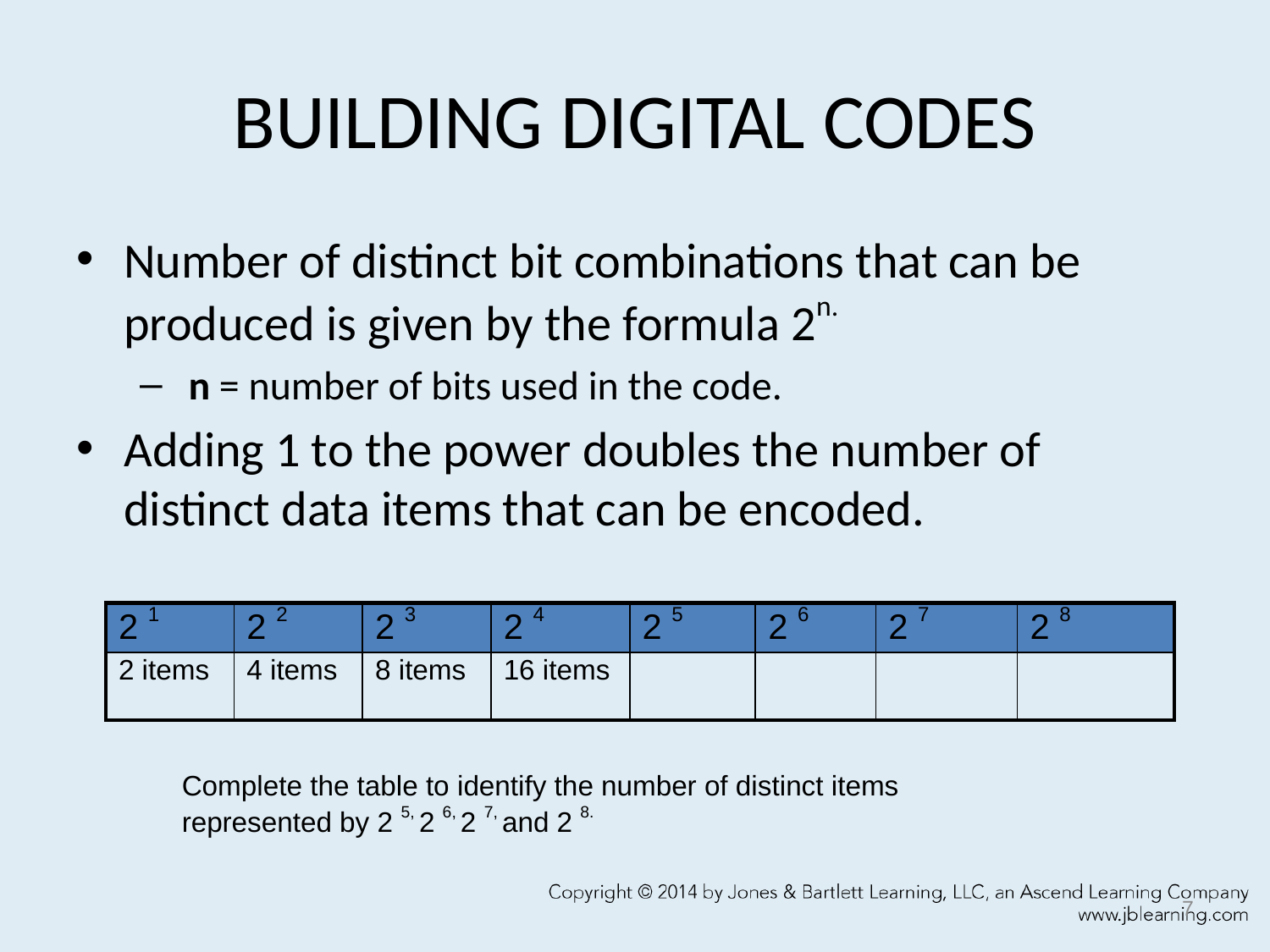

# BUILDING DIGITAL CODES
Number of distinct bit combinations that can be produced is given by the formula 2n.
 n = number of bits used in the code.
Adding 1 to the power doubles the number of distinct data items that can be encoded.
| 2 1 | 2 2 | 2 3 | 2 4 | 2 5 | 2 6 | 2 7 | 2 8 |
| --- | --- | --- | --- | --- | --- | --- | --- |
| 2 items | 4 items | 8 items | 16 items |  |  |  |  |
Complete the table to identify the number of distinct items
represented by 2 5, 2 6, 2 7, and 2 8.
7